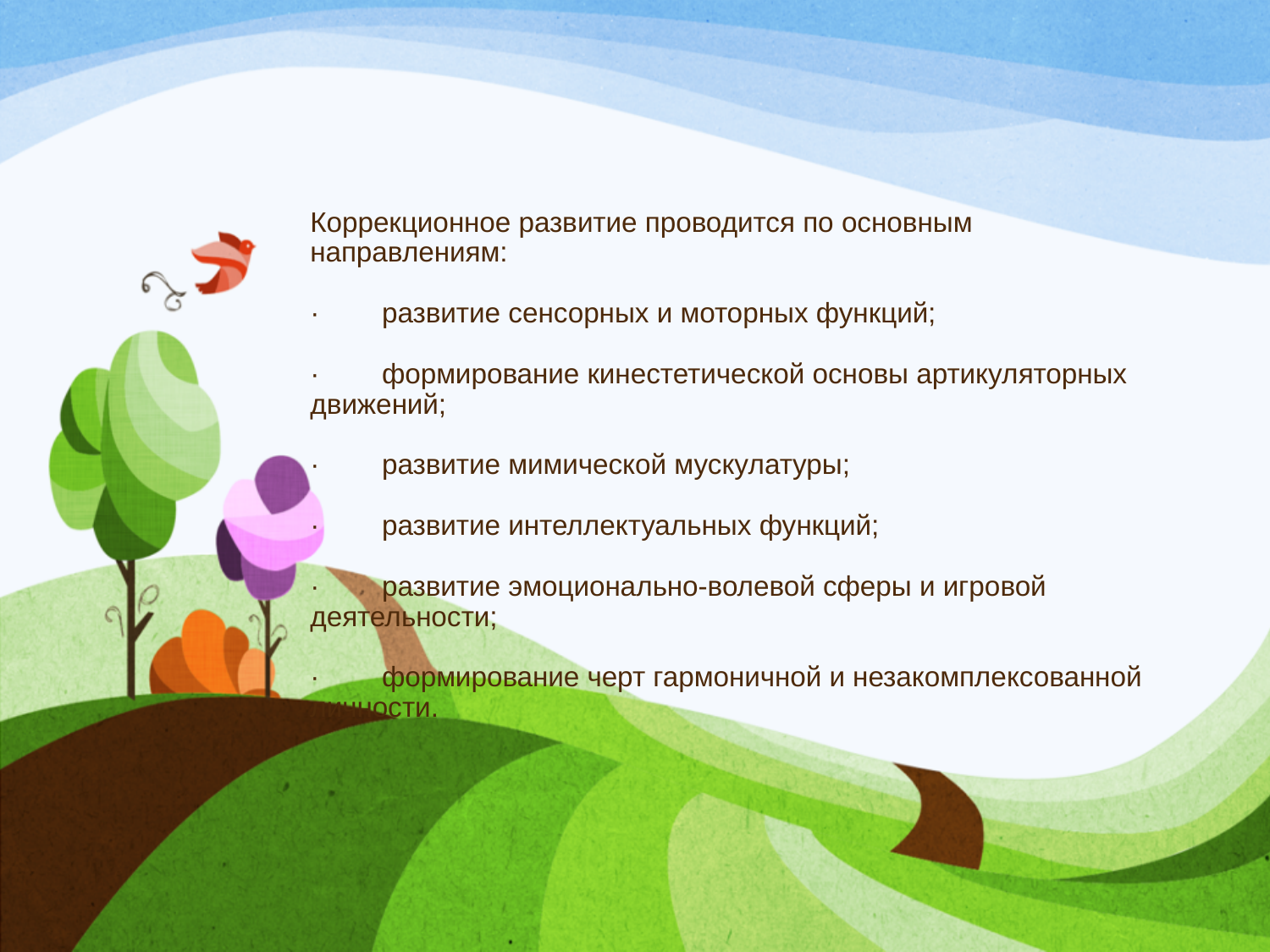

# Коррекционное развитие проводится по основным направлениям:   ·        развитие сенсорных и моторных функций;   ·        формирование кинестетической основы артикуляторных движений;   ·        развитие мимической мускулатуры;   ·        развитие интеллектуальных функций;   ·        развитие эмоционально-волевой сферы и игровой деятельности;   ·        формирование черт гармоничной и незакомплексованной личности.